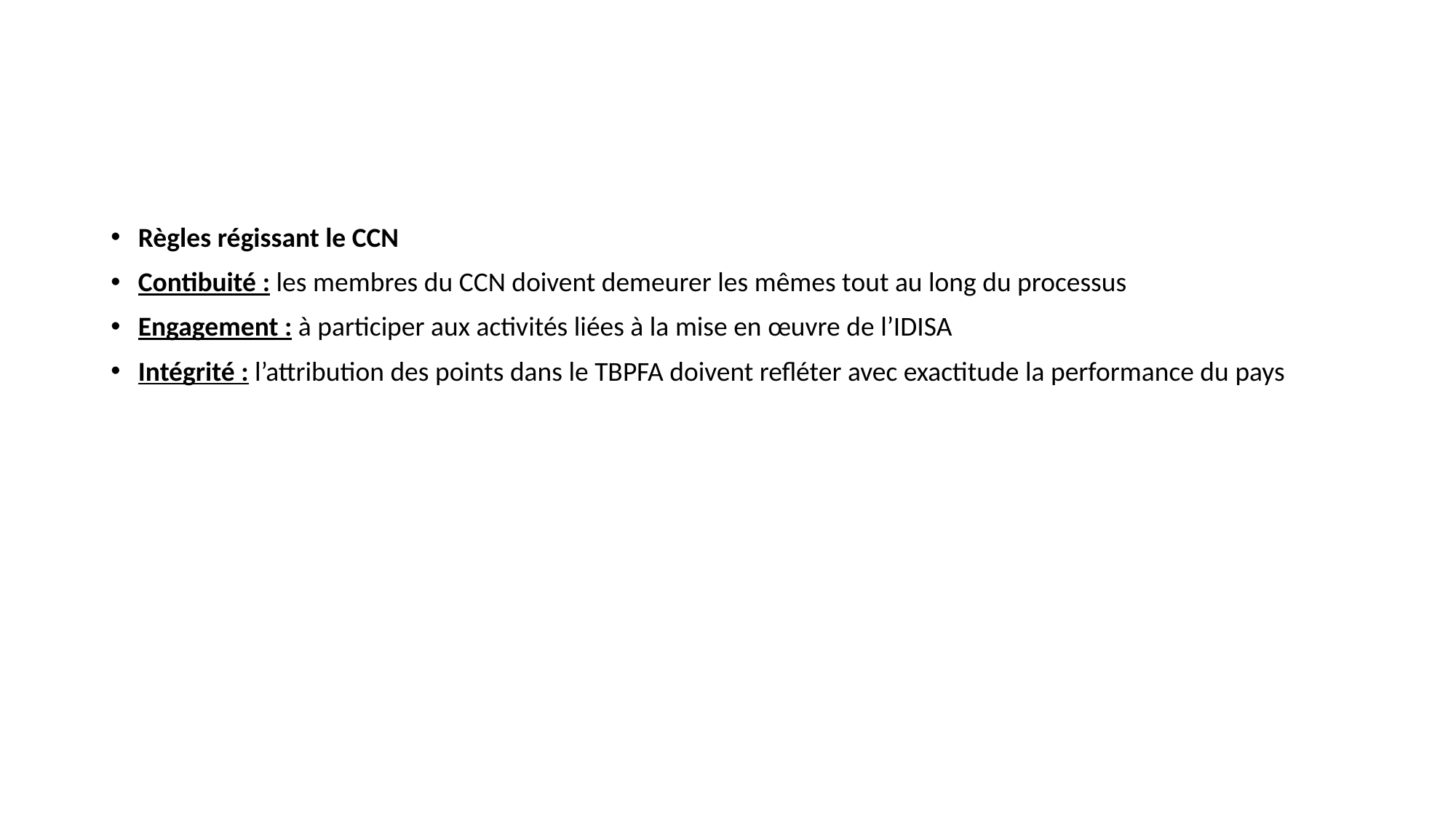

#
Règles régissant le CCN
Contibuité : les membres du CCN doivent demeurer les mêmes tout au long du processus
Engagement : à participer aux activités liées à la mise en œuvre de l’IDISA
Intégrité : l’attribution des points dans le TBPFA doivent refléter avec exactitude la performance du pays